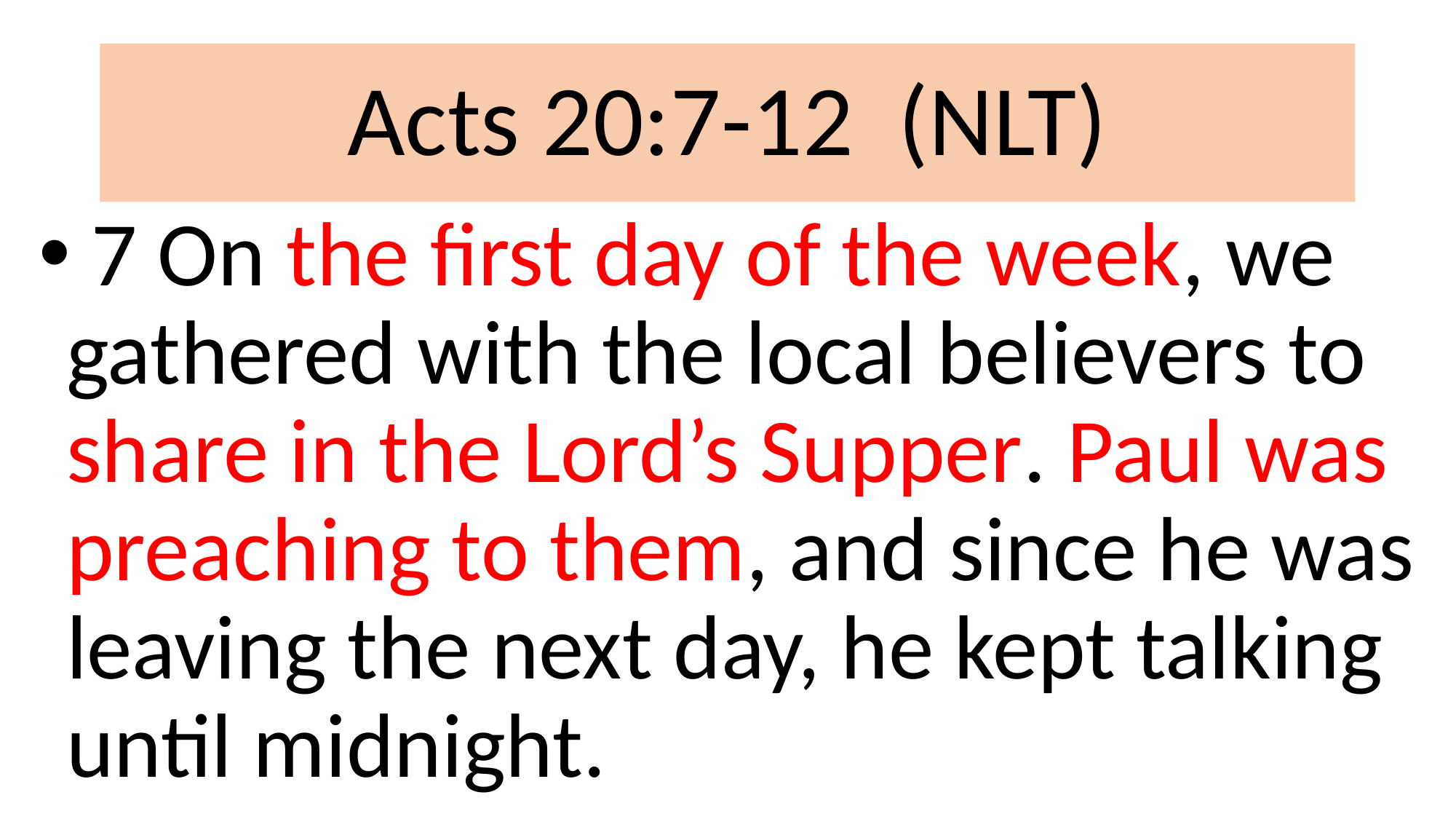

# Acts 20:7-12  (NLT)
 7 On the first day of the week, we gathered with the local believers to share in the Lord’s Supper. Paul was preaching to them, and since he was leaving the next day, he kept talking until midnight.